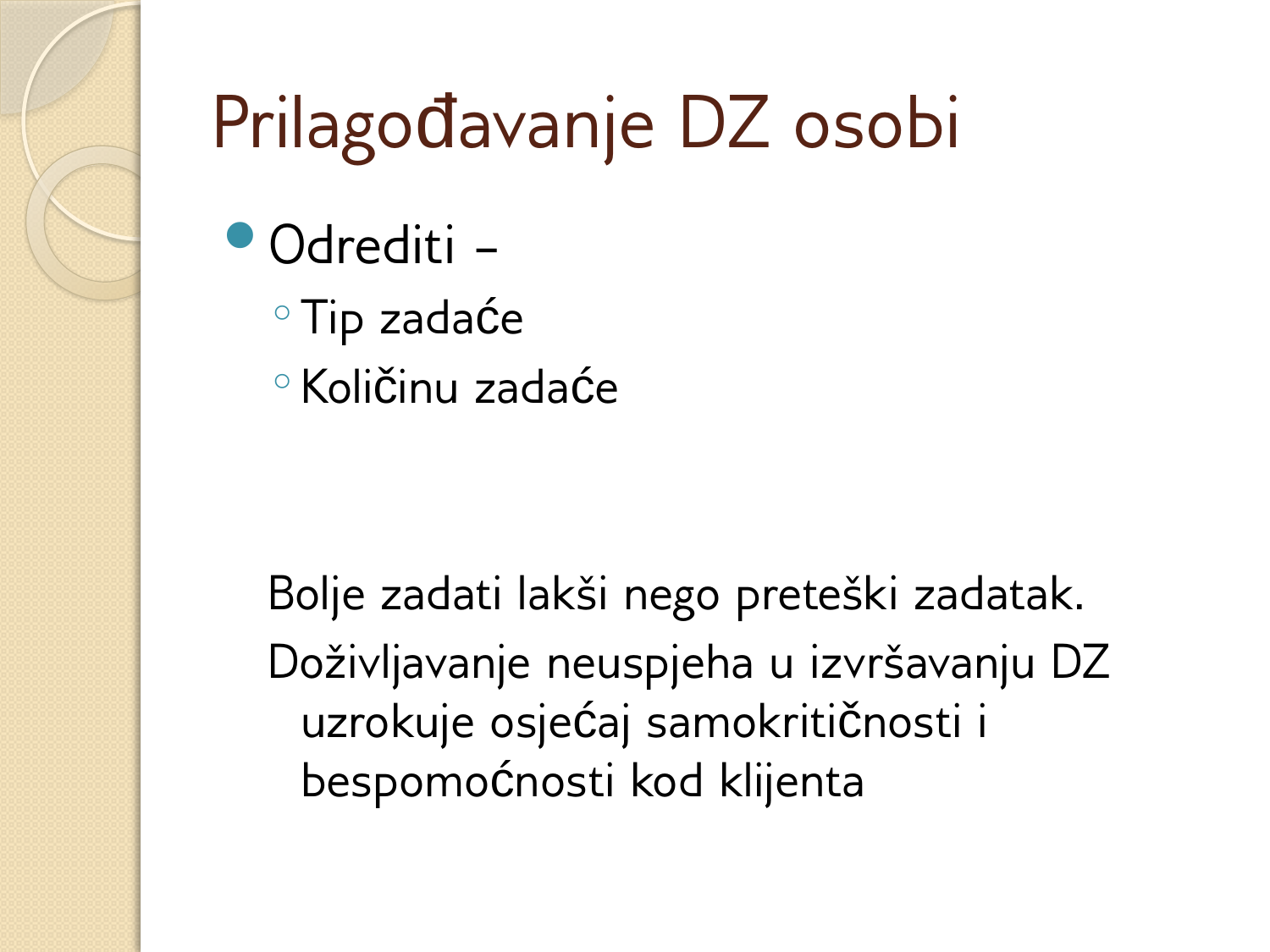

# Prilagođavanje DZ osobi
Odrediti –
Tip zadaće
Količinu zadaće

Bolje zadati lakši nego preteški zadatak.
Doživljavanje neuspjeha u izvršavanju DZ uzrokuje osjećaj samokritičnosti i bespomoćnosti kod klijenta